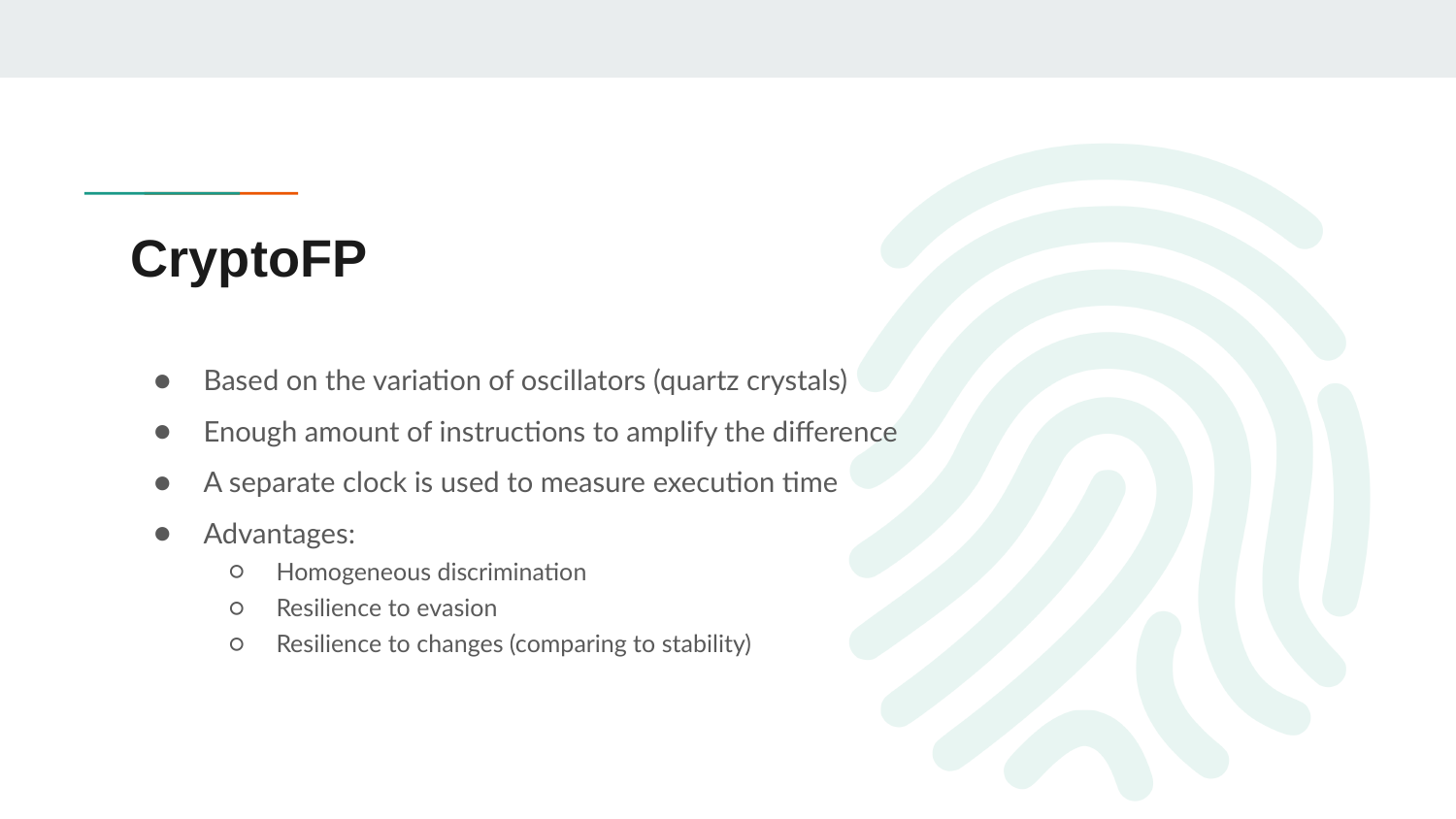

# CryptoFP
Based on the variation of oscillators (quartz crystals)
Enough amount of instructions to amplify the difference
A separate clock is used to measure execution time
Advantages:
Homogeneous discrimination
Resilience to evasion
Resilience to changes (comparing to stability)